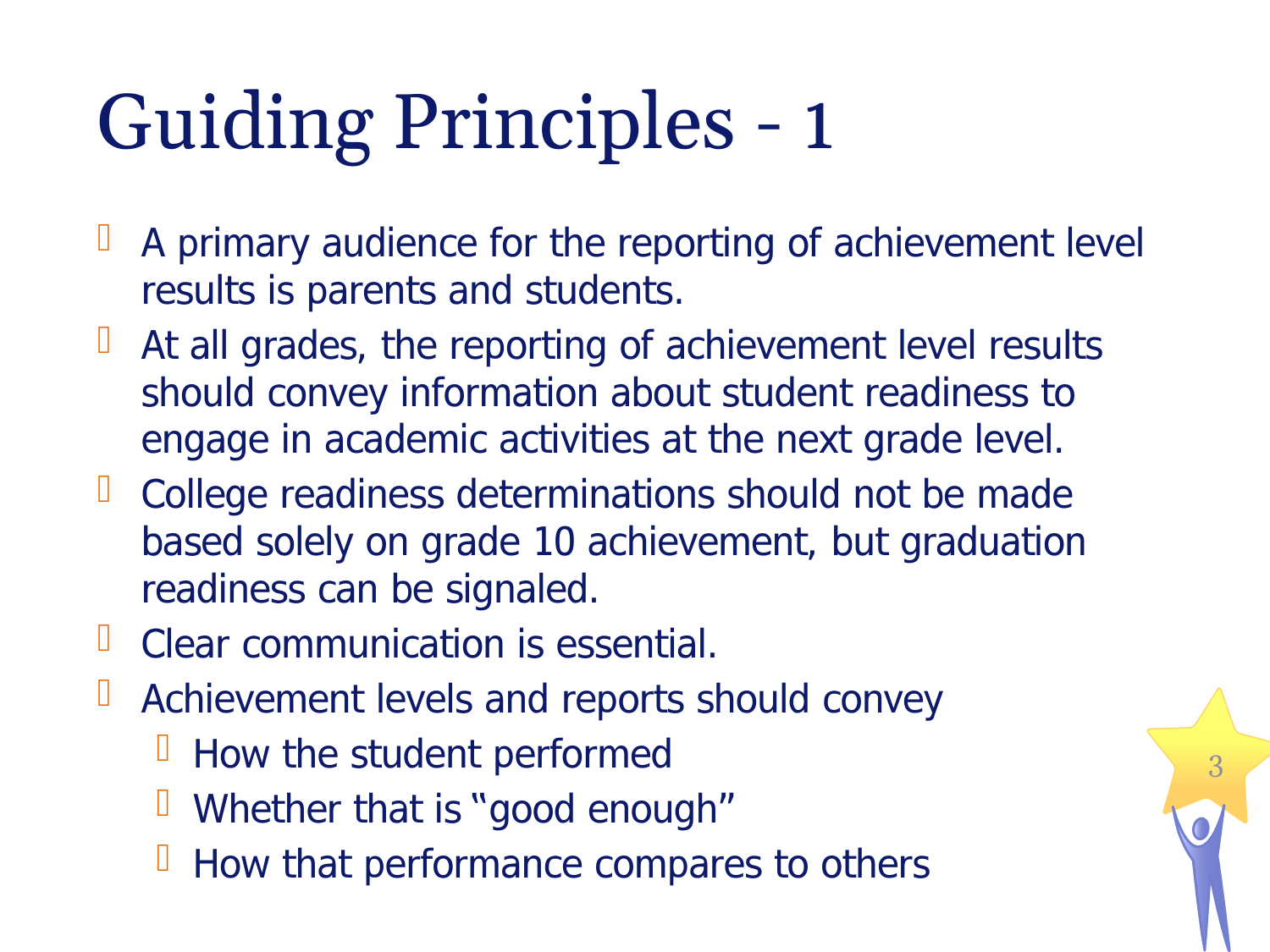

# Guiding Principles - 1
A primary audience for the reporting of achievement level results is parents and students.
At all grades, the reporting of achievement level results should convey information about student readiness to engage in academic activities at the next grade level.
College readiness determinations should not be made based solely on grade 10 achievement, but graduation readiness can be signaled.
Clear communication is essential.
Achievement levels and reports should convey
How the student performed
Whether that is “good enough”
How that performance compares to others

3